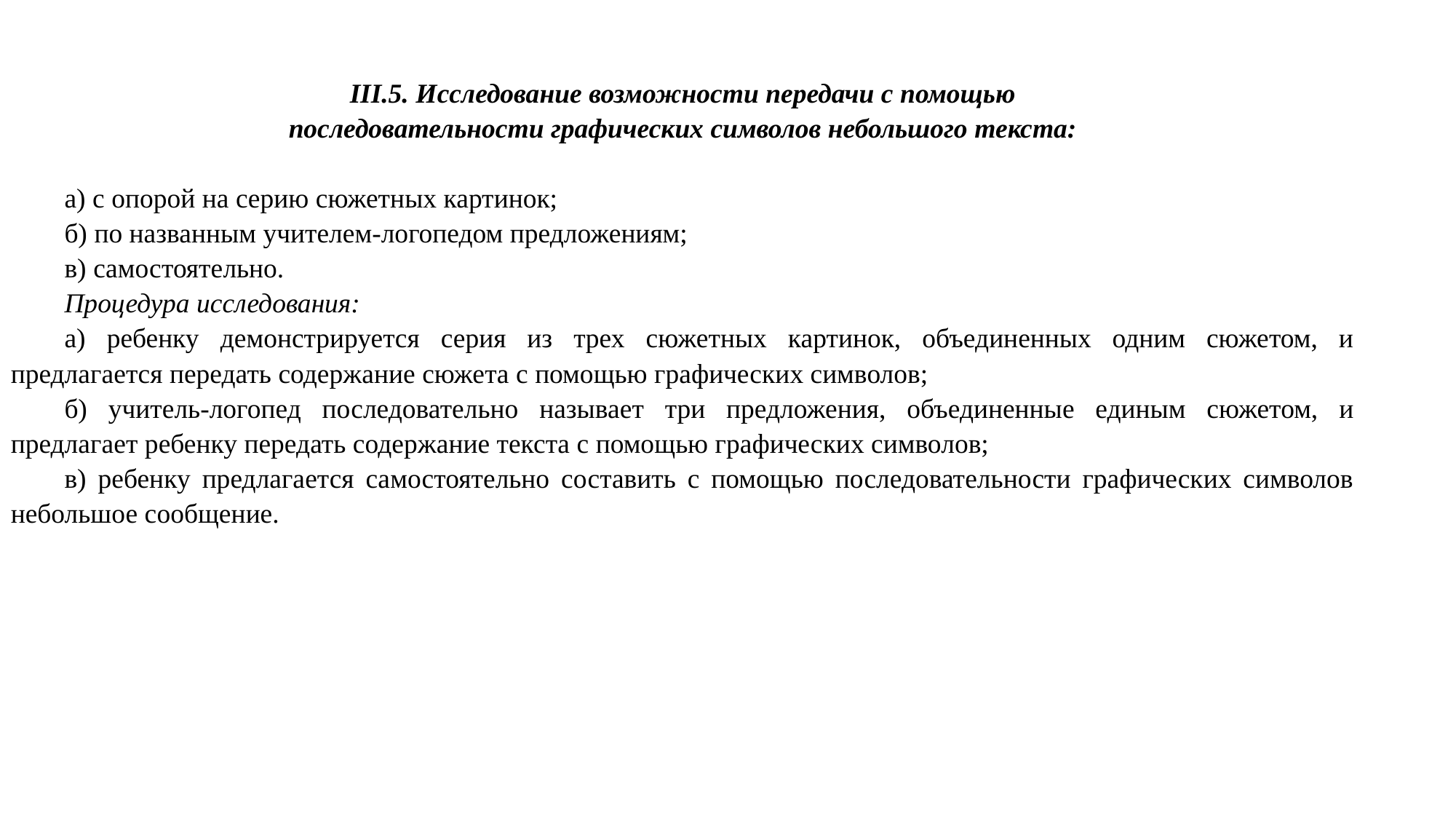

IIІ.5. Исследование возможности передачи с помощью
последовательности графических символов небольшого текста:

а) с опорой на серию сюжетных картинок;
б) по названным учителем-логопедом предложениям;
в) самостоятельно.
Процедура исследования:
а) ребенку демонстрируется серия из трех сюжетных картинок, объединенных одним сюжетом, и предлагается передать содержание сюжета с помощью графических символов;
б) учитель-логопед последовательно называет три предложения, объединенные единым сюжетом, и предлагает ребенку передать содержание текста с помощью графических символов;
в) ребенку предлагается самостоятельно составить с помощью последовательности графических символов небольшое сообщение.